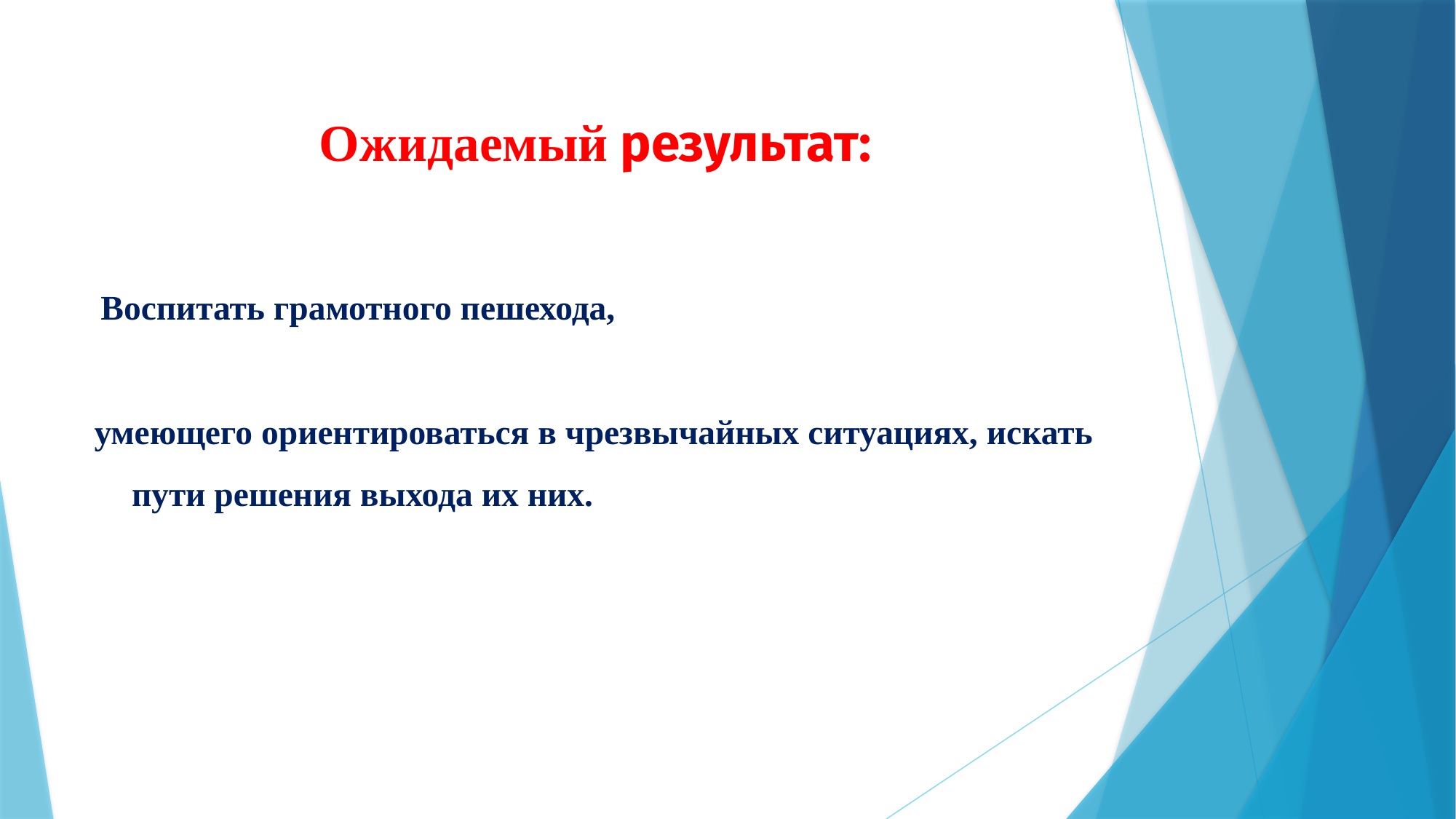

# Ожидаемый результат: Воспитать грамотного пешехода, умеющего ориентироваться в чрезвычайных ситуациях, искать пути решения выхода их них.